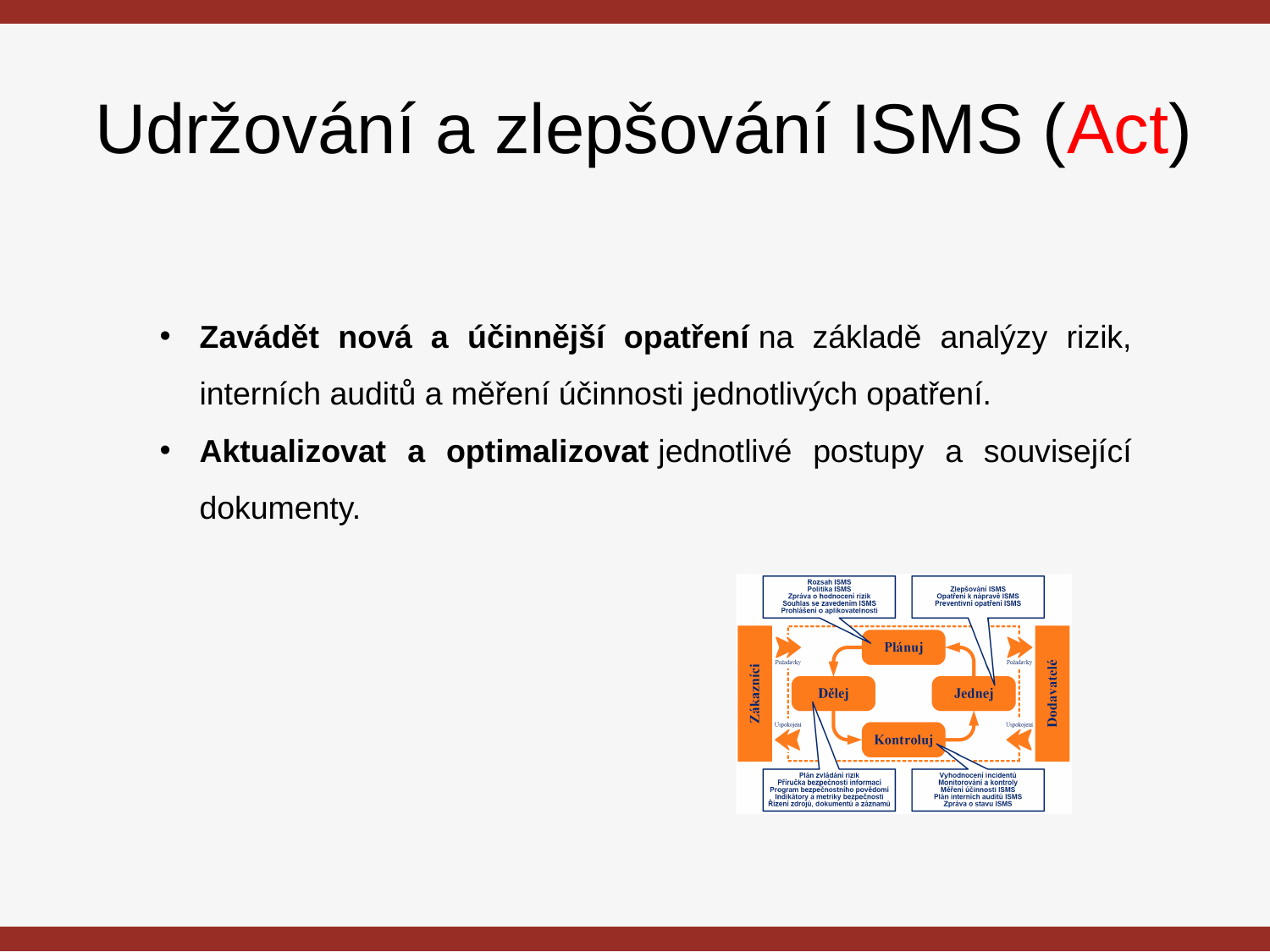

Udržování a zlepšování ISMS (Act)
Zavádět nová a účinnější opatření na základě analýzy rizik, interních auditů a měření účinnosti jednotlivých opatření.
Aktualizovat a optimalizovat jednotlivé postupy a související dokumenty.